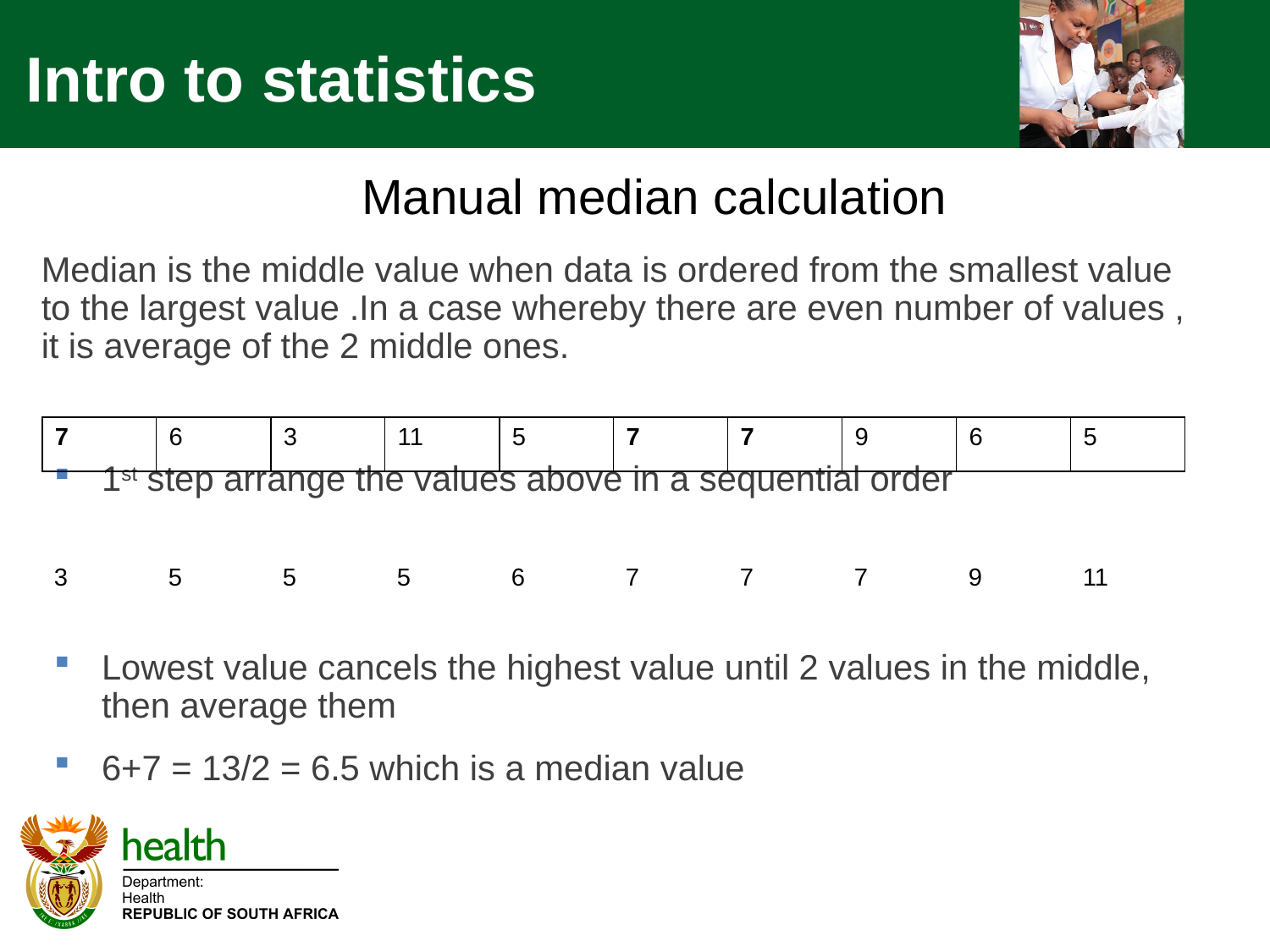

Intro to statistics
# Manual median calculation
Median is the middle value when data is ordered from the smallest value to the largest value .In a case whereby there are even number of values , it is average of the 2 middle ones.

1st step arrange the values above in a sequential order

Lowest value cancels the highest value until 2 values in the middle, then average them
6+7 = 13/2 = 6.5 which is a median value

| 7 | 6 | 3 | 11 | 5 | 7 | 7 | 9 | 6 | 5 |
| --- | --- | --- | --- | --- | --- | --- | --- | --- | --- |
| 3 | 5 | 5 | 5 | 6 | 7 | 7 | 7 | 9 | 11 |
| --- | --- | --- | --- | --- | --- | --- | --- | --- | --- |